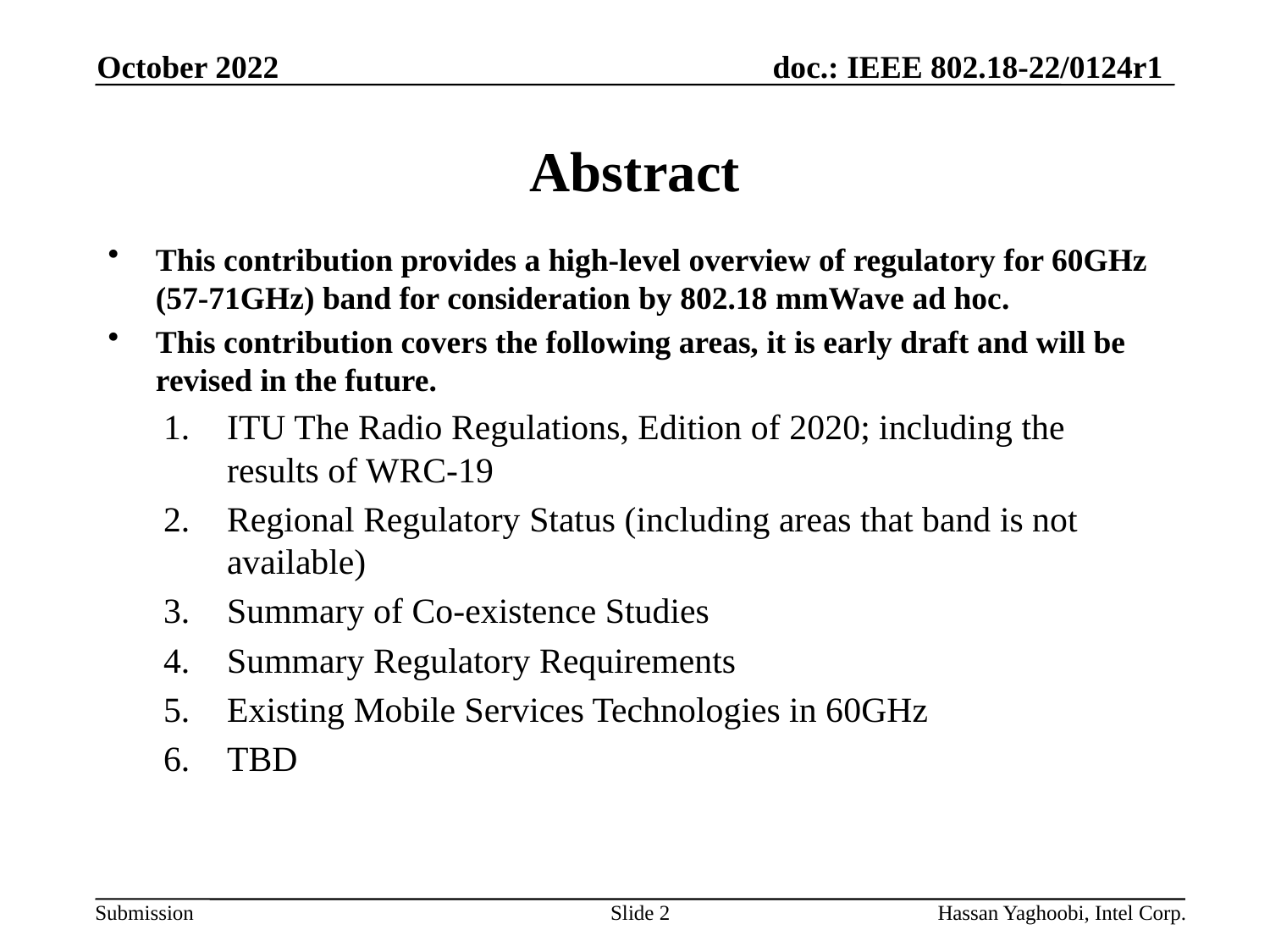

October 2022
# Abstract
This contribution provides a high-level overview of regulatory for 60GHz (57-71GHz) band for consideration by 802.18 mmWave ad hoc.
This contribution covers the following areas, it is early draft and will be revised in the future.
ITU The Radio Regulations, Edition of 2020; including the results of WRC-19
Regional Regulatory Status (including areas that band is not available)
Summary of Co-existence Studies
Summary Regulatory Requirements
Existing Mobile Services Technologies in 60GHz
TBD
Slide 2
Hassan Yaghoobi, Intel Corp.